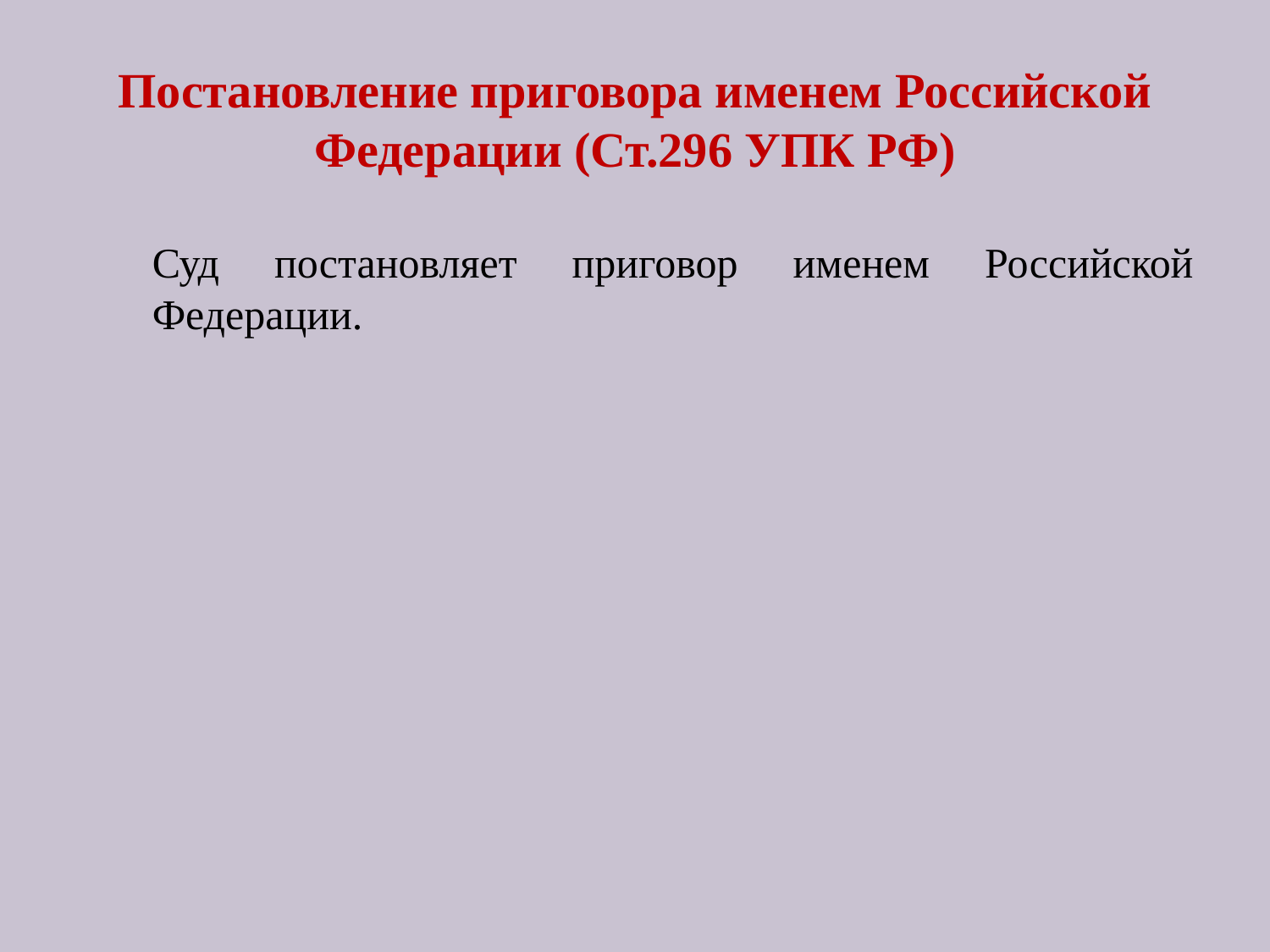

# Постановление приговора именем Российской Федерации (Ст.296 УПК РФ)
	Суд постановляет приговор именем Российской Федерации.